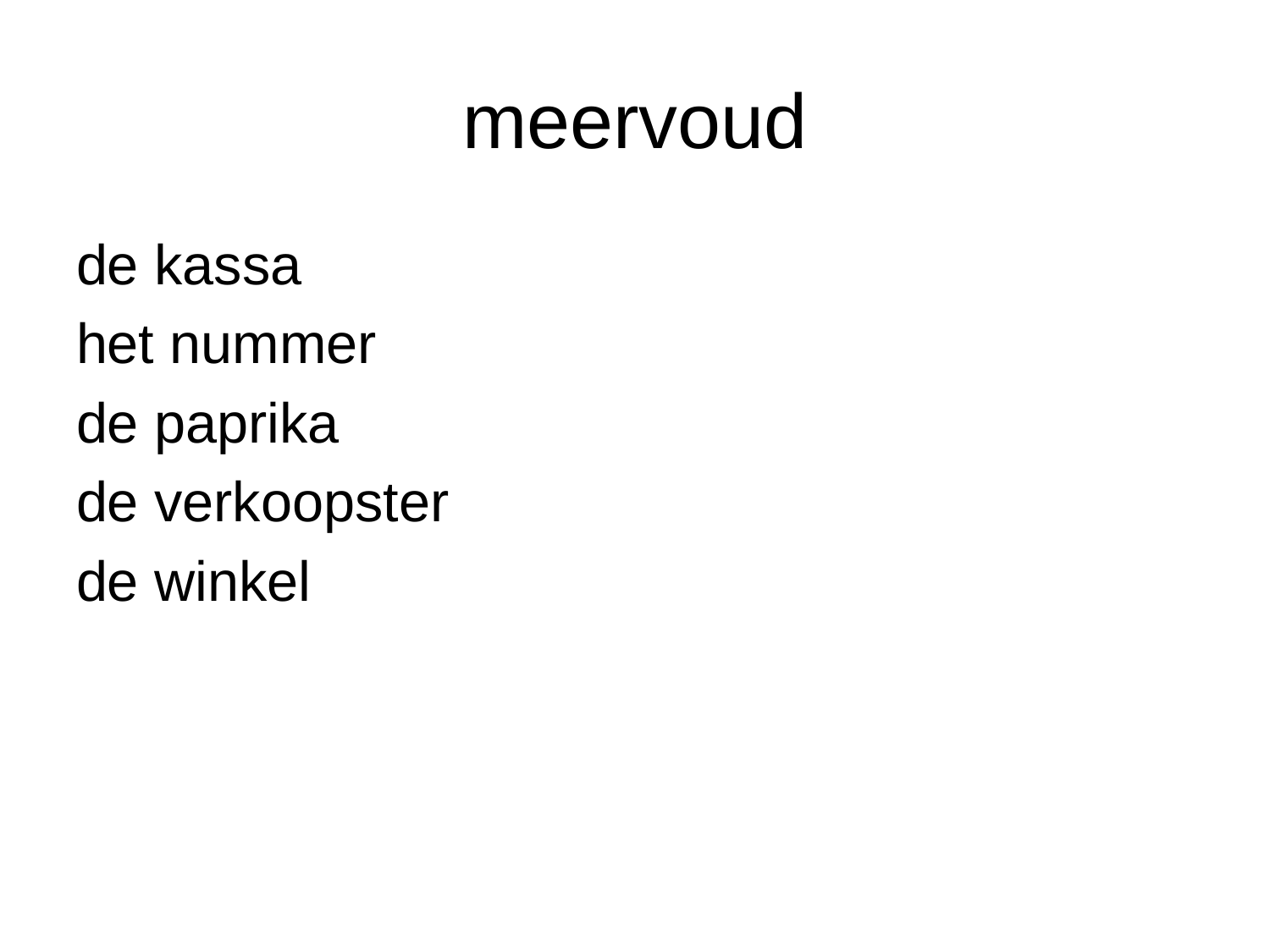

# meervoud
de kassa
het nummer
de paprika
de verkoopster
de winkel